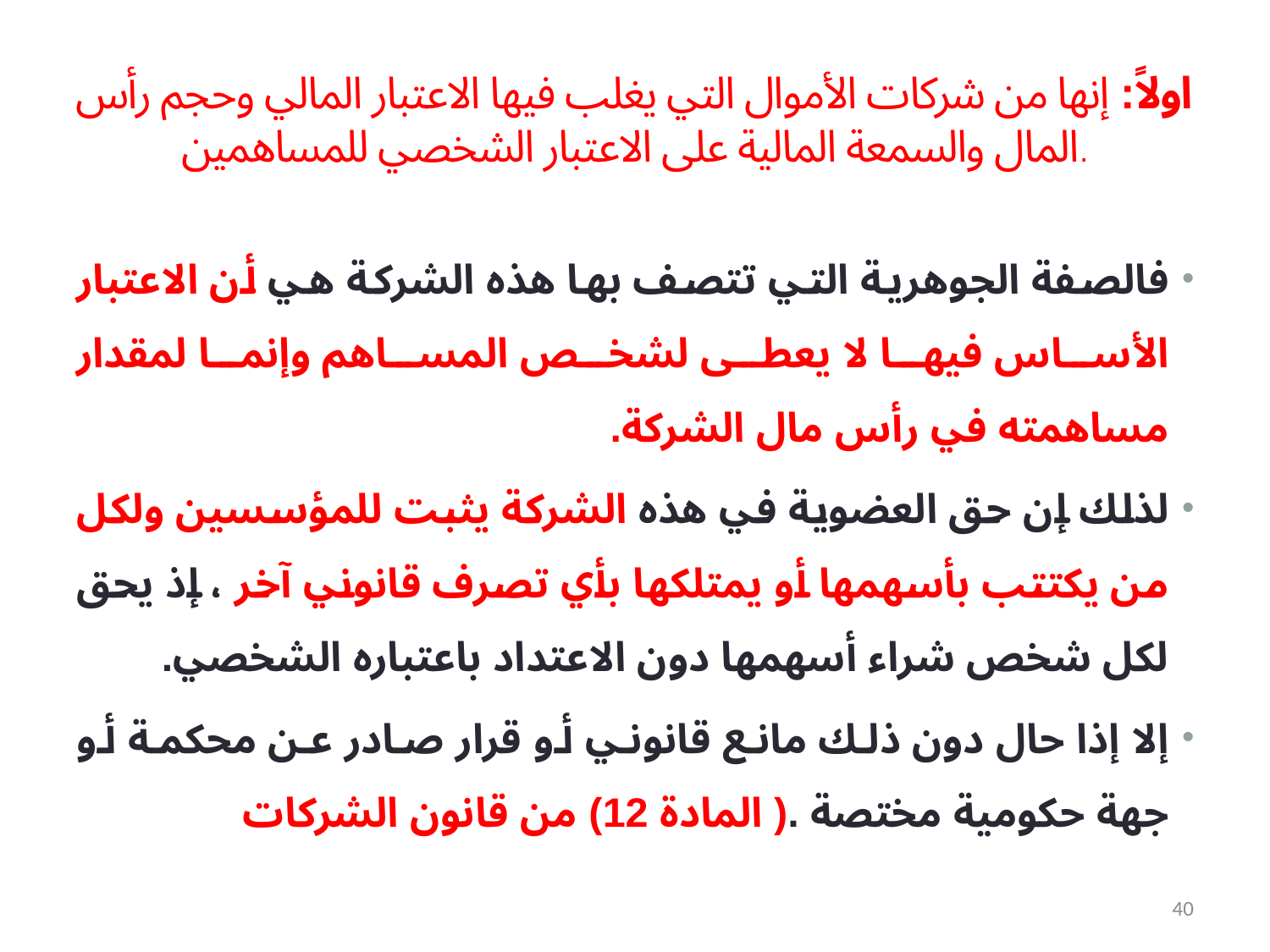

# اولاً: إنها من شركات الأموال التي يغلب فيها الاعتبار المالي وحجم رأس المال والسمعة المالية على الاعتبار الشخصي للمساهمين.
فالصفة الجوهرية التي تتصف بها هذه الشركة هي أن الاعتبار الأساس فيها لا يعطى لشخص المساهم وإنما لمقدار مساهمته في رأس مال الشركة.
لذلك إن حق العضوية في هذه الشركة يثبت للمؤسسين ولكل من يكتتب بأسهمها أو يمتلكها بأي تصرف قانوني آخر ، إذ يحق لكل شخص شراء أسهمها دون الاعتداد باعتباره الشخصي.
إلا إذا حال دون ذلك مانع قانوني أو قرار صادر عن محكمة أو جهة حكومية مختصة .( المادة 12) من قانون الشركات

40